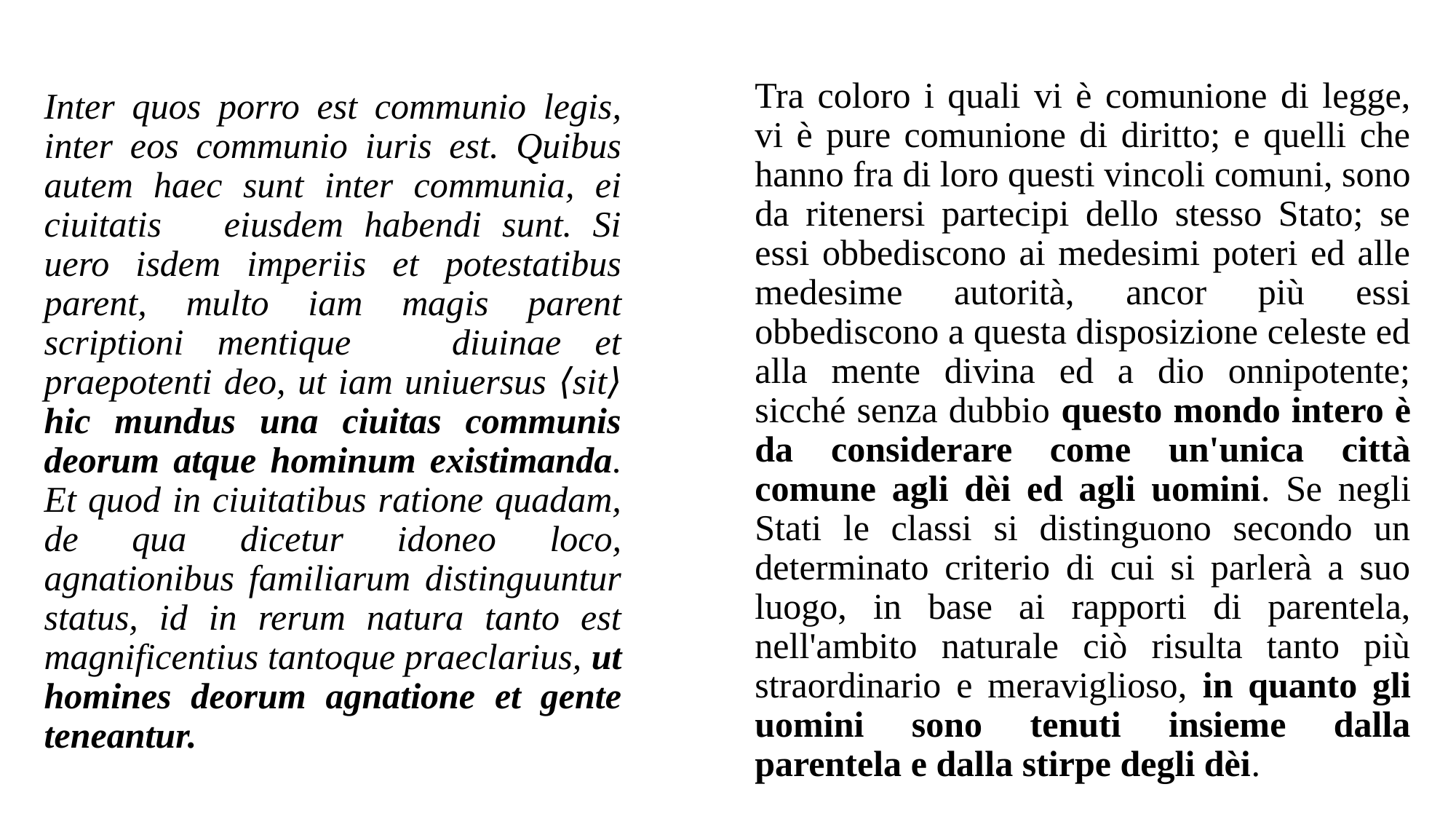

Tra coloro i quali vi è comunione di legge, vi è pure comunione di diritto; e quelli che hanno fra di loro questi vincoli comuni, sono da ritenersi partecipi dello stesso Stato; se essi obbediscono ai medesimi poteri ed alle medesime autorità, ancor più essi obbediscono a questa disposizione celeste ed alla mente divina ed a dio onnipotente; sicché senza dubbio questo mondo intero è da considerare come un'unica città comune agli dèi ed agli uomini. Se negli Stati le classi si distinguono secondo un determinato criterio di cui si parlerà a suo luogo, in base ai rapporti di parentela, nell'ambito naturale ciò risulta tanto più straordinario e meraviglioso, in quanto gli uomini sono tenuti insieme dalla parentela e dalla stirpe degli dèi.
Inter quos porro est communio legis, inter eos communio iuris est. Quibus autem haec sunt inter communia, ei ciuitatis   eiusdem habendi sunt. Si uero isdem imperiis et potestatibus parent, multo iam magis parent scriptioni mentique   diuinae et praepotenti deo, ut iam uniuersus ⟨sit⟩ hic mundus una ciuitas communis deorum atque hominum existimanda. Et quod in ciuitatibus ratione quadam, de qua dicetur idoneo loco, agnationibus familiarum distinguuntur status, id in rerum natura tanto est magnificentius tantoque praeclarius, ut homines deorum agnatione et gente teneantur.